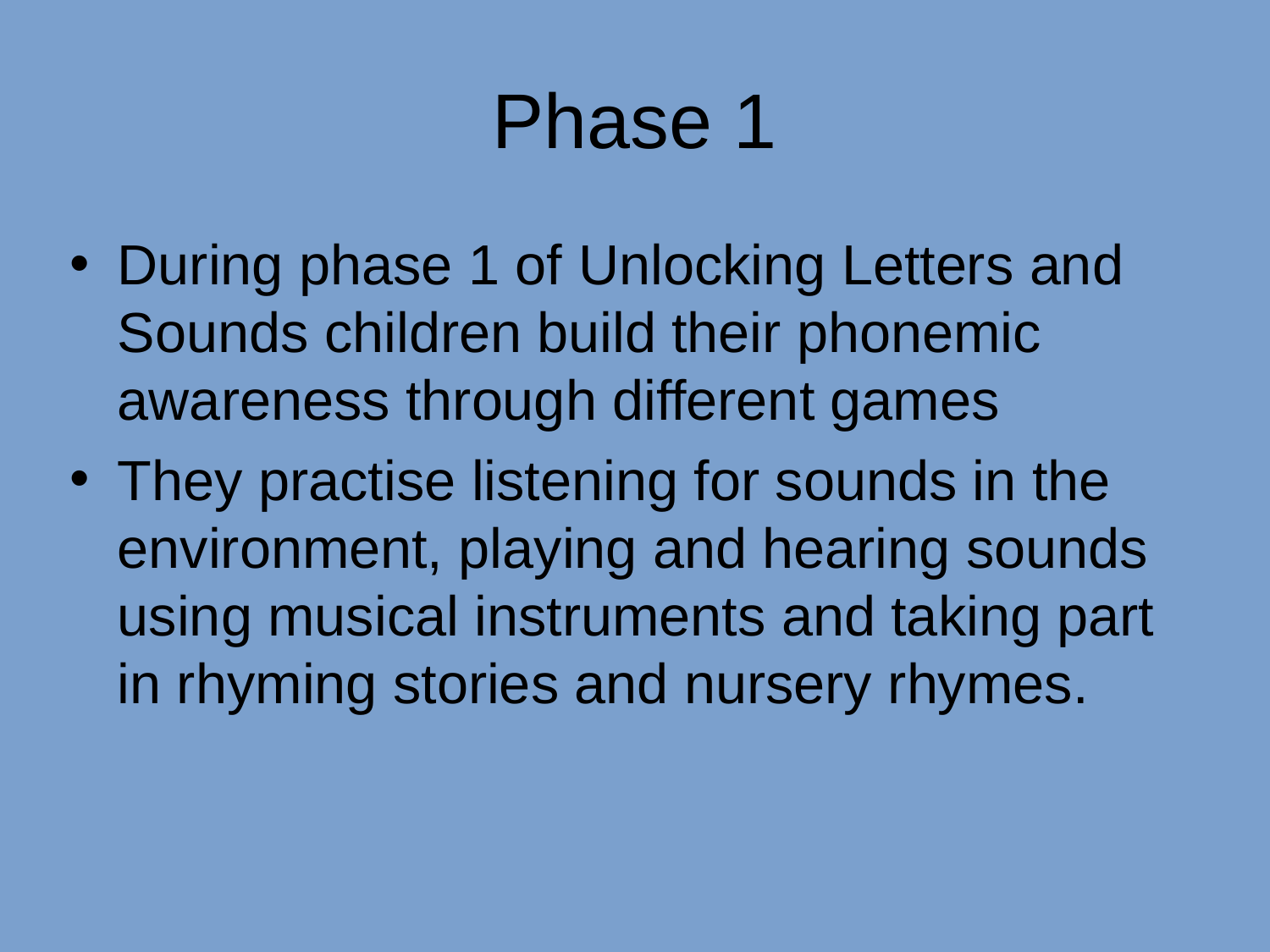

Phase 1
During phase 1 of Unlocking Letters and Sounds children build their phonemic awareness through different games
They practise listening for sounds in the environment, playing and hearing sounds using musical instruments and taking part in rhyming stories and nursery rhymes.